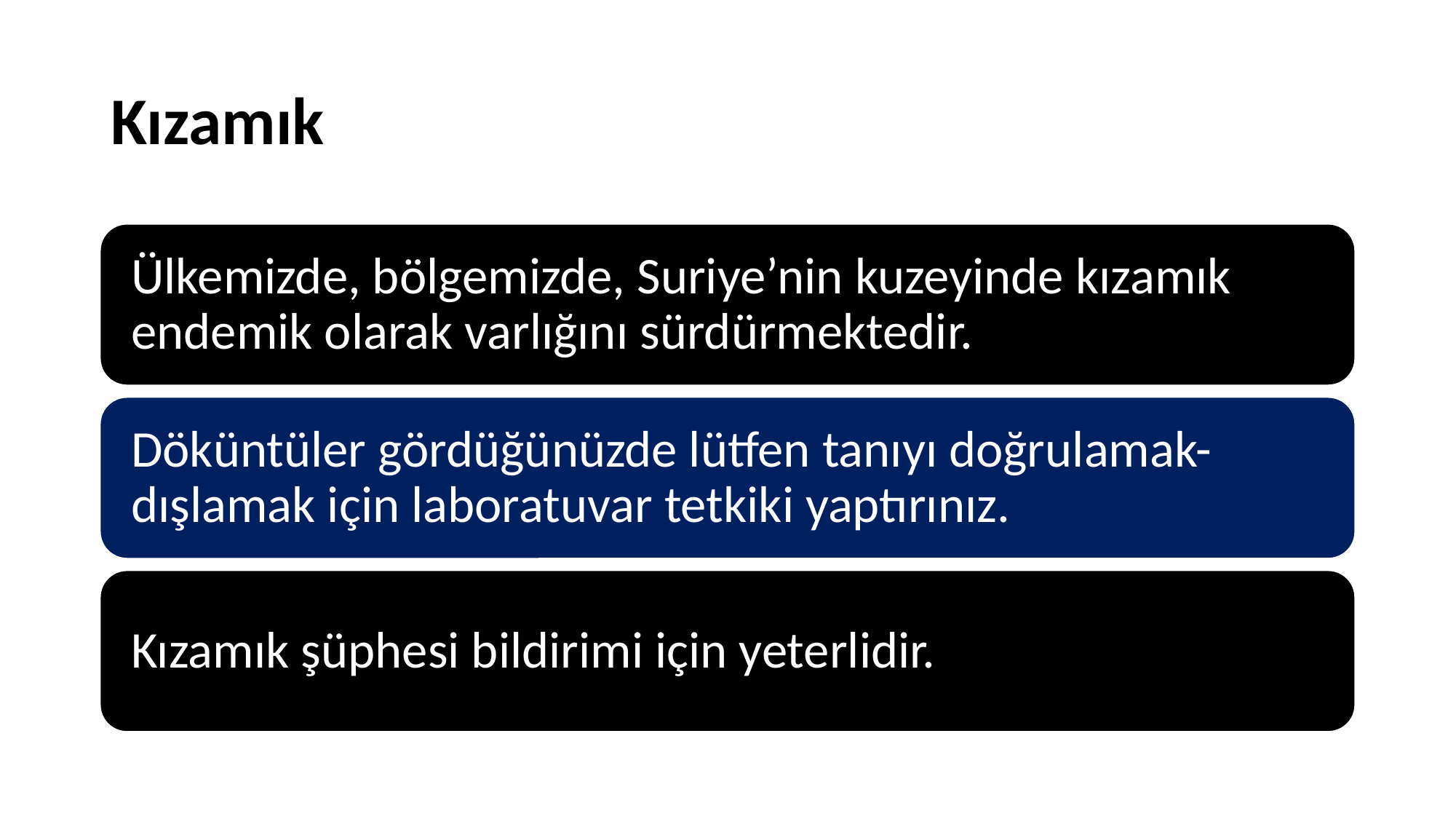

# Kızamık
Ülkemizde, bölgemizde, Suriye’nin kuzeyinde kızamık endemik olarak varlığını sürdürmektedir.
Döküntüler gördüğünüzde lütfen tanıyı doğrulamak- dışlamak için laboratuvar tetkiki yaptırınız.
Kızamık şüphesi bildirimi için yeterlidir.